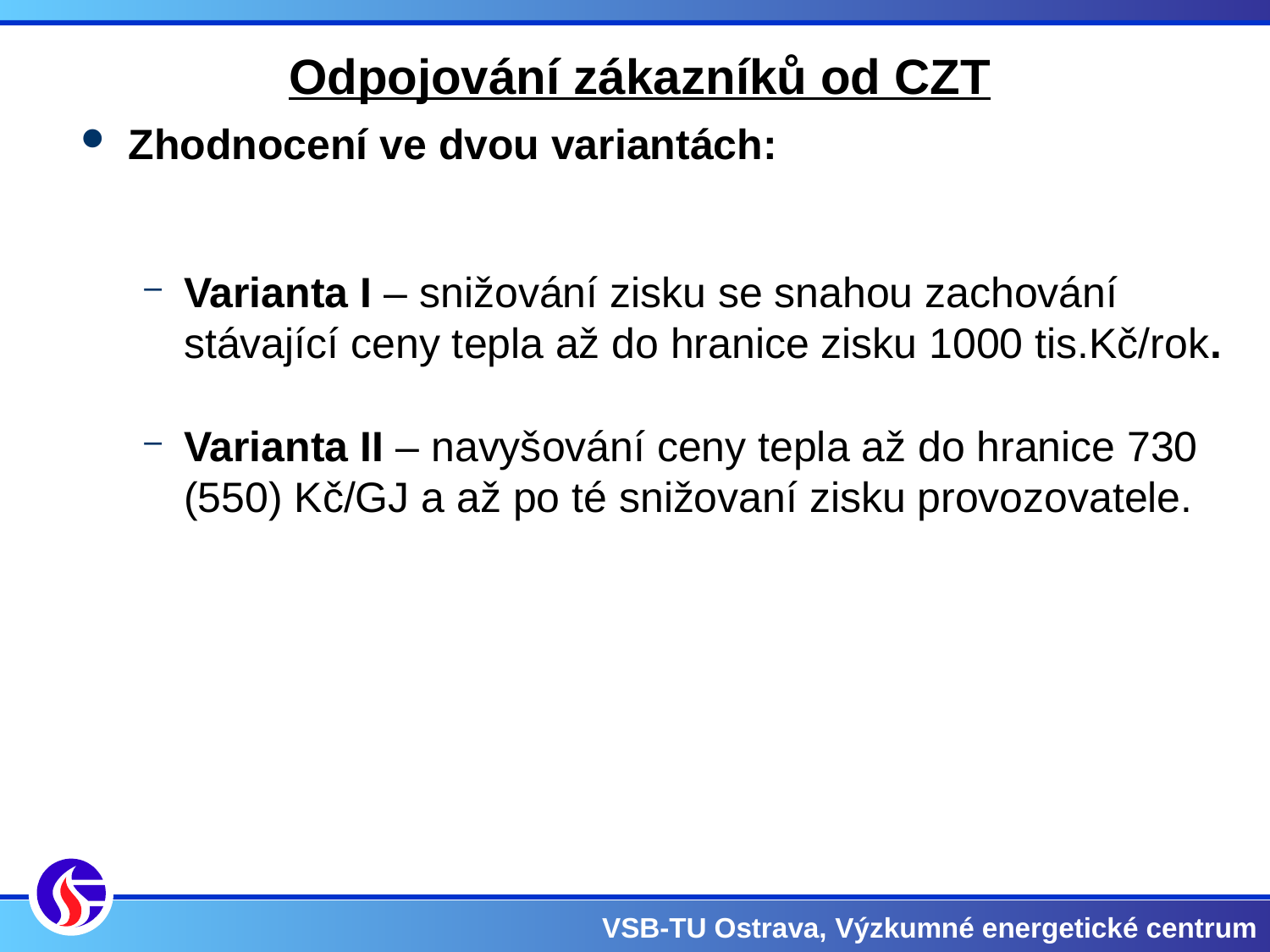

Odpojování zákazníků od CZT
Zhodnocení ve dvou variantách:

Varianta I – snižování zisku se snahou zachování stávající ceny tepla až do hranice zisku 1000 tis.Kč/rok.

Varianta II – navyšování ceny tepla až do hranice 730 (550) Kč/GJ a až po té snižovaní zisku provozovatele.